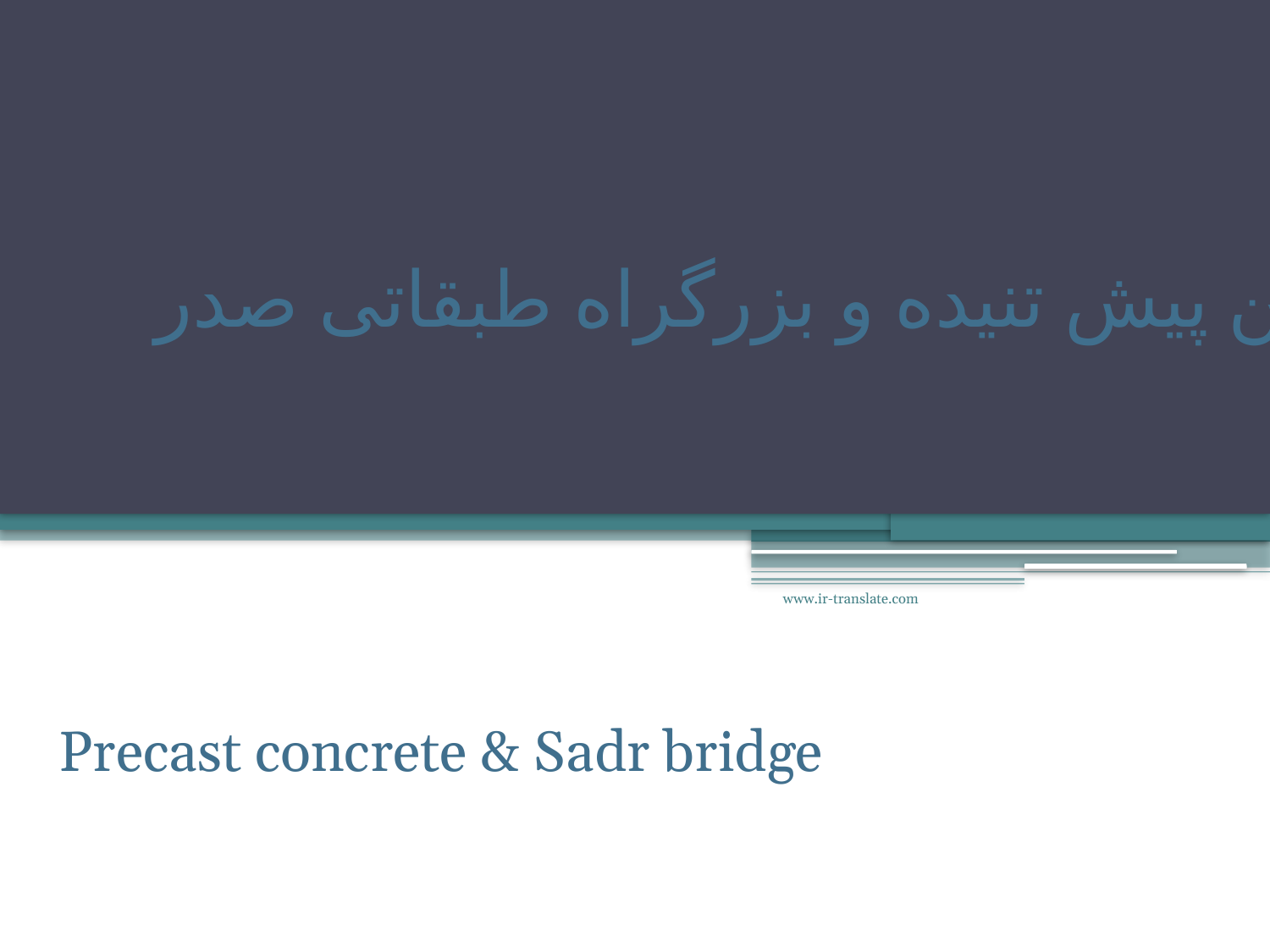

بتن پیش تنیده و بزرگراه طبقاتی صدر
www.ir-translate.com
Precast concrete & Sadr bridge